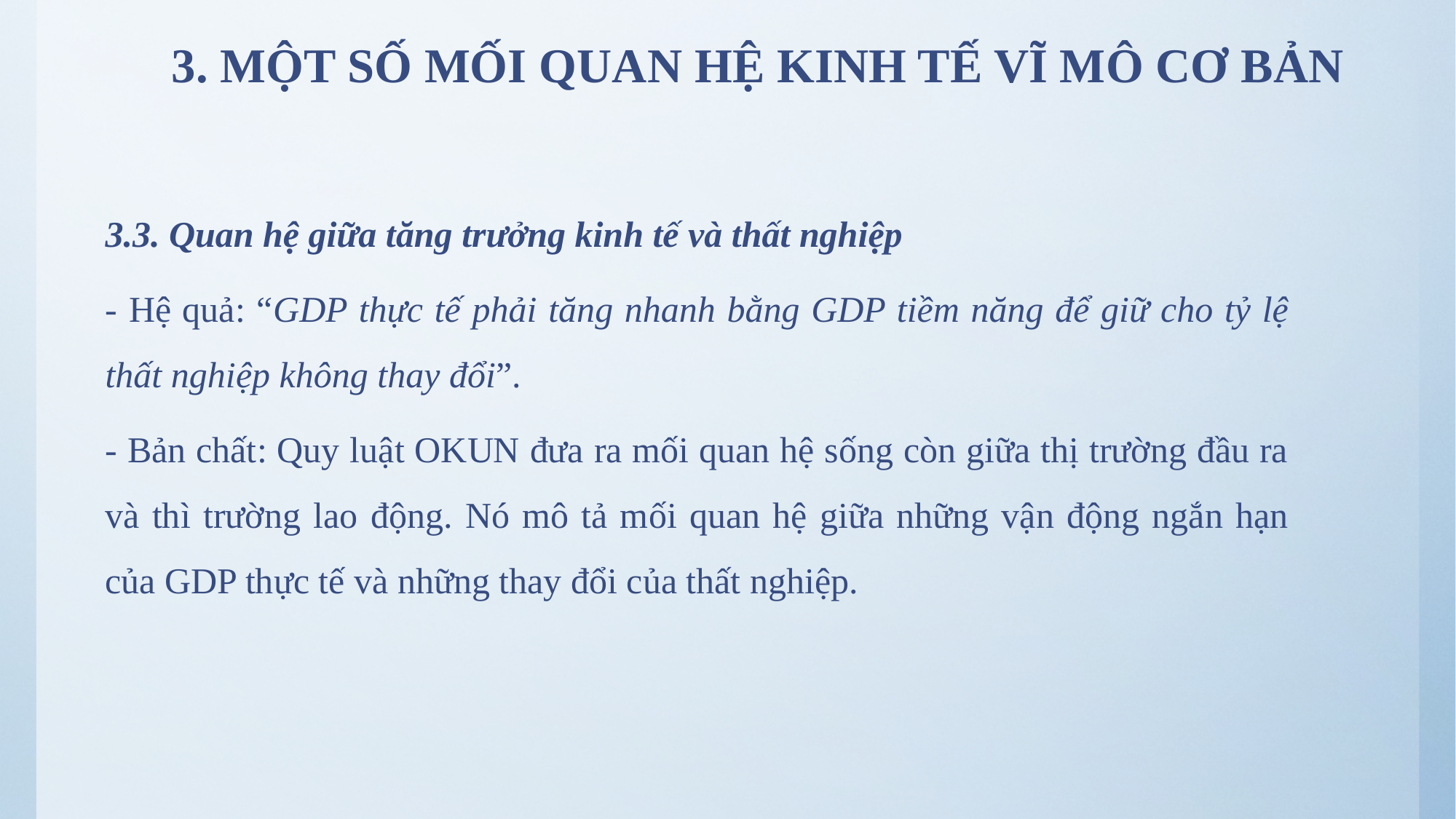

# 3. MỘT SỐ MỐI QUAN HỆ KINH TẾ VĨ MÔ CƠ BẢN
3.3. Quan hệ giữa tăng trưởng kinh tế và thất nghiệp
- Hệ quả: “GDP thực tế phải tăng nhanh bằng GDP tiềm năng để giữ cho tỷ lệ thất nghiệp không thay đổi”.
- Bản chất: Quy luật OKUN đưa ra mối quan hệ sống còn giữa thị trường đầu ra và thì trường lao động. Nó mô tả mối quan hệ giữa những vận động ngắn hạn của GDP thực tế và những thay đổi của thất nghiệp.